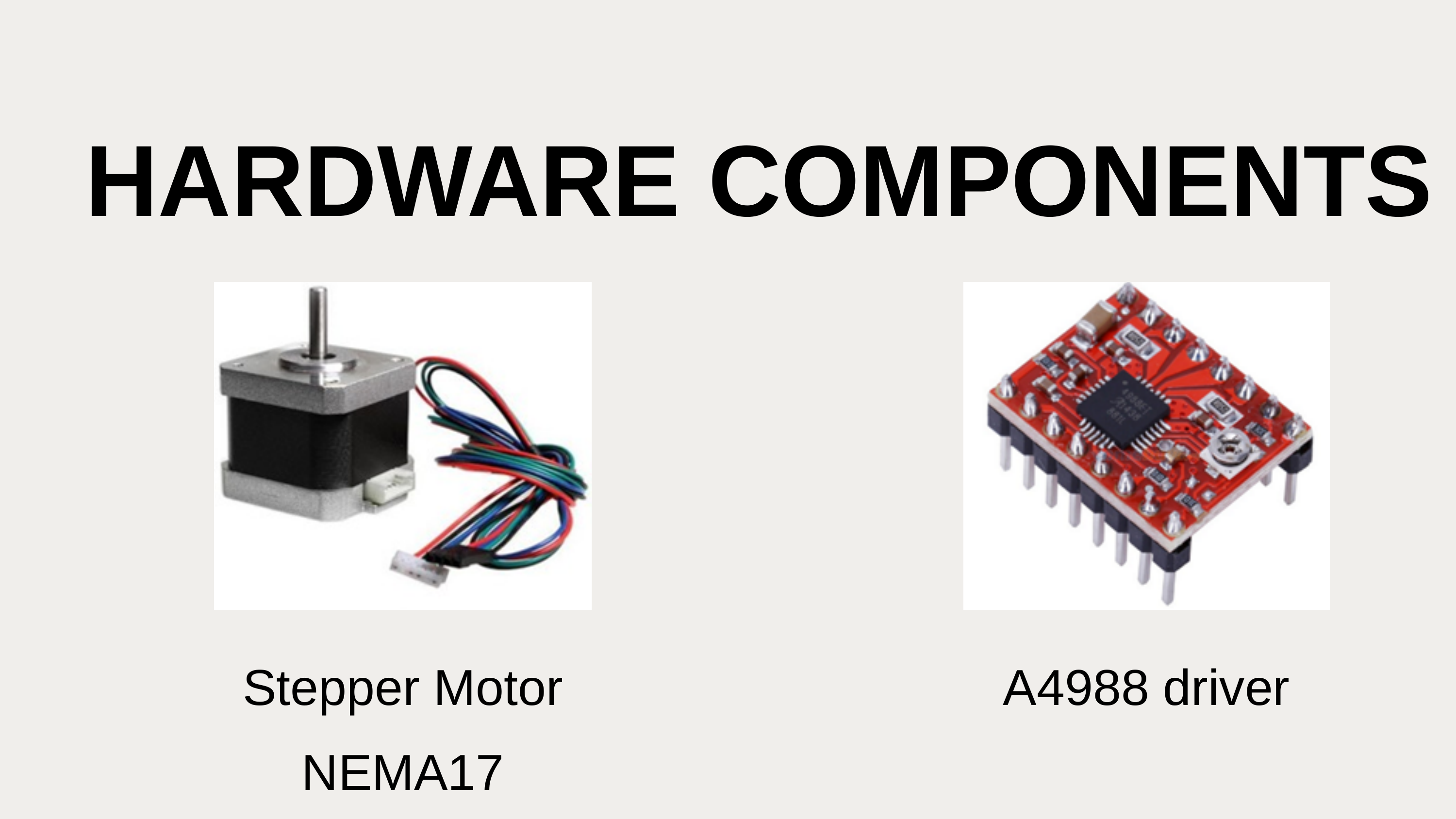

HARDWARE COMPONENTS

Stepper Motor NEMA17
A4988 driver